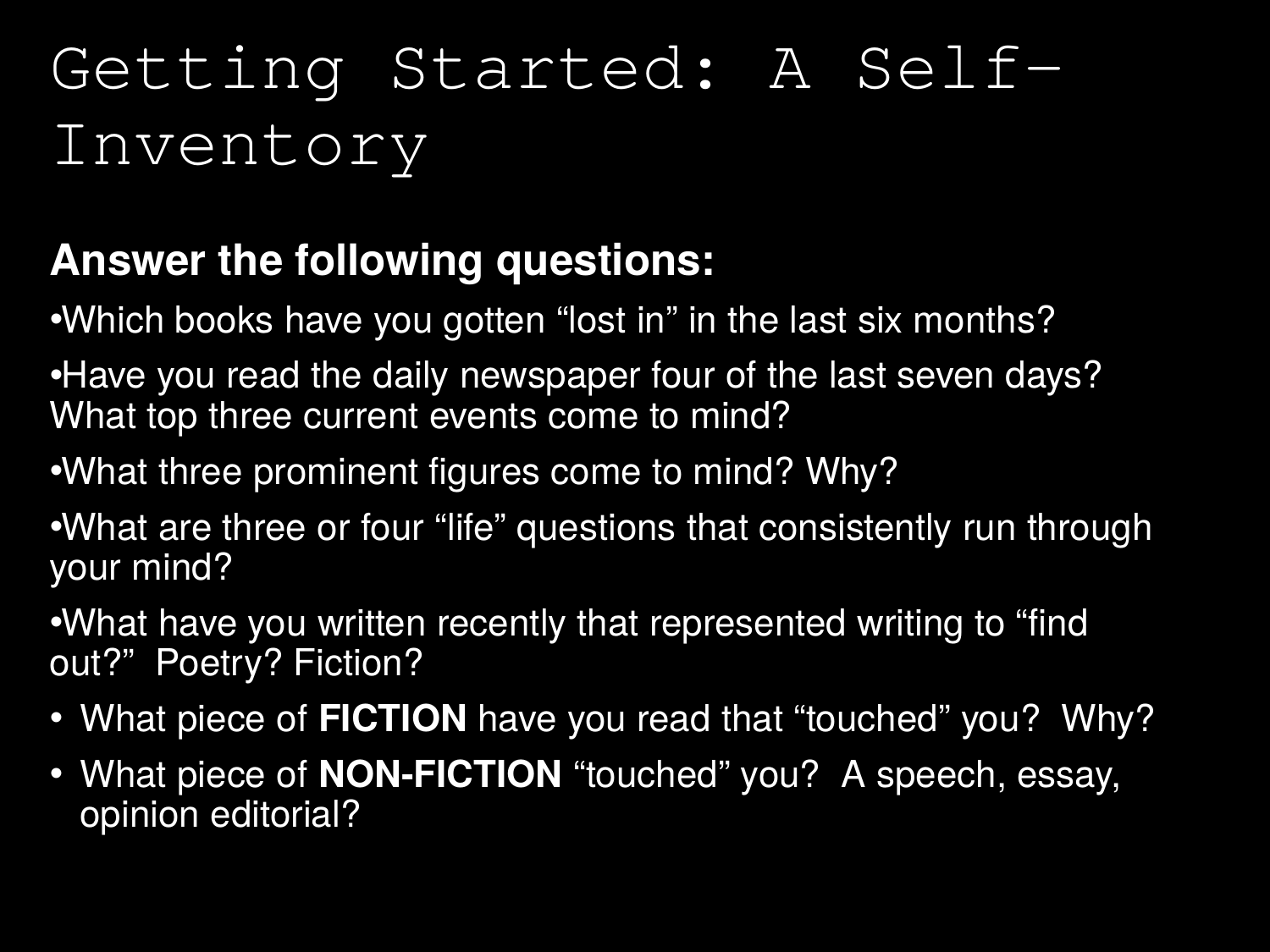

# Getting Started: A Self-Inventory
Answer the following questions:
Which books have you gotten “lost in” in the last six months?
Have you read the daily newspaper four of the last seven days? What top three current events come to mind?
What three prominent figures come to mind? Why?
What are three or four “life” questions that consistently run through your mind?
What have you written recently that represented writing to “find out?”  Poetry? Fiction?
What piece of FICTION have you read that “touched” you?  Why?
What piece of NON-FICTION “touched” you?  A speech, essay, opinion editorial?